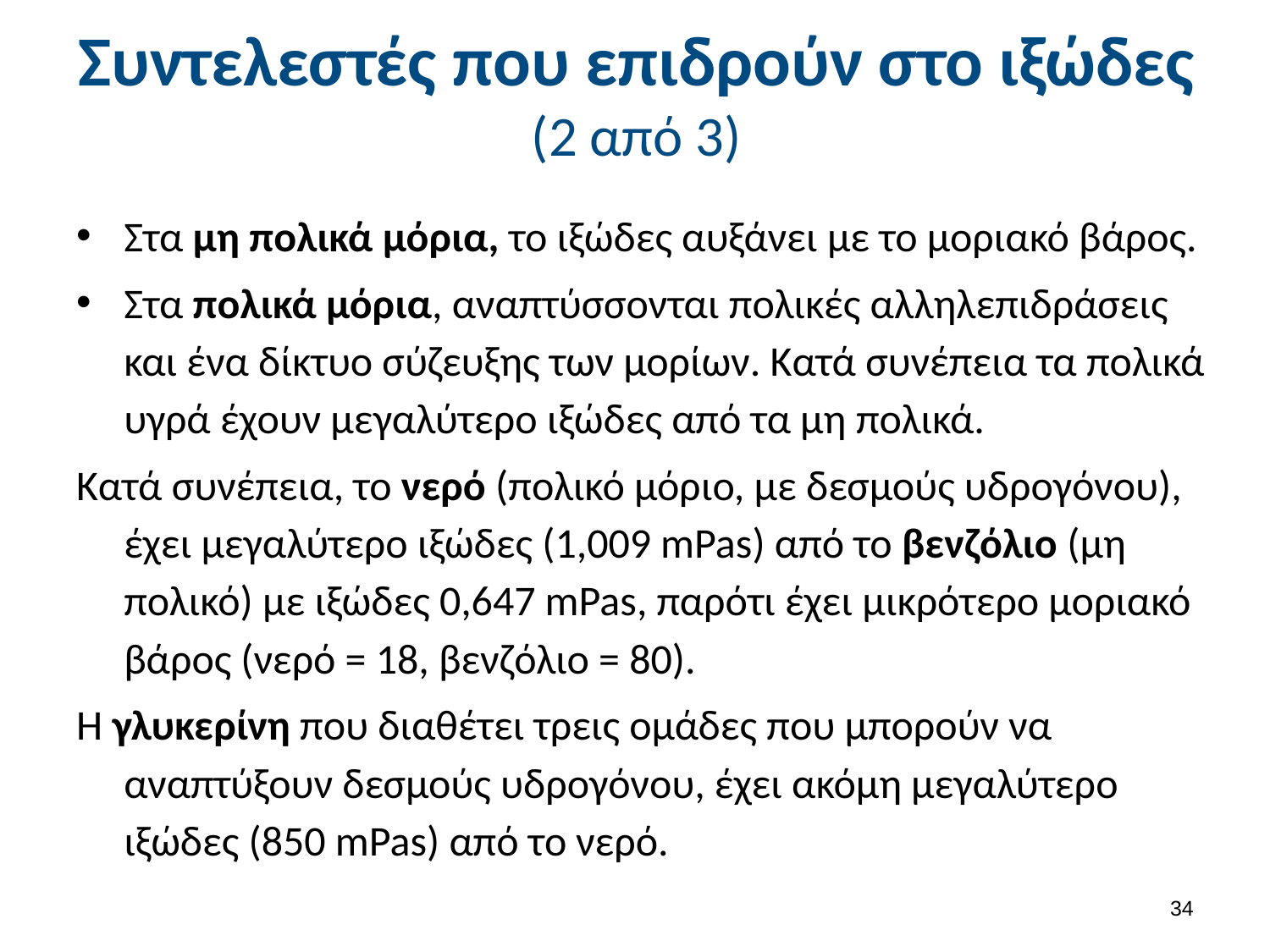

# Συντελεστές που επιδρούν στο ιξώδες (2 από 3)
Στα μη πολικά μόρια, το ιξώδες αυξάνει με το μοριακό βάρος.
Στα πολικά μόρια, αναπτύσσονται πολικές αλληλεπιδράσεις και ένα δίκτυο σύζευξης των μορίων. Κατά συνέπεια τα πολικά υγρά έχουν μεγαλύτερο ιξώδες από τα μη πολικά.
Κατά συνέπεια, το νερό (πολικό μόριο, με δεσμούς υδρογόνου), έχει μεγαλύτερο ιξώδες (1,009 mPas) από το βενζόλιο (μη πολικό) με ιξώδες 0,647 mPas, παρότι έχει μικρότερο μοριακό βάρος (νερό = 18, βενζόλιο = 80).
Η γλυκερίνη που διαθέτει τρεις ομάδες που μπορούν να αναπτύξουν δεσμούς υδρογόνου, έχει ακόμη μεγαλύτερο ιξώδες (850 mPas) από το νερό.

34